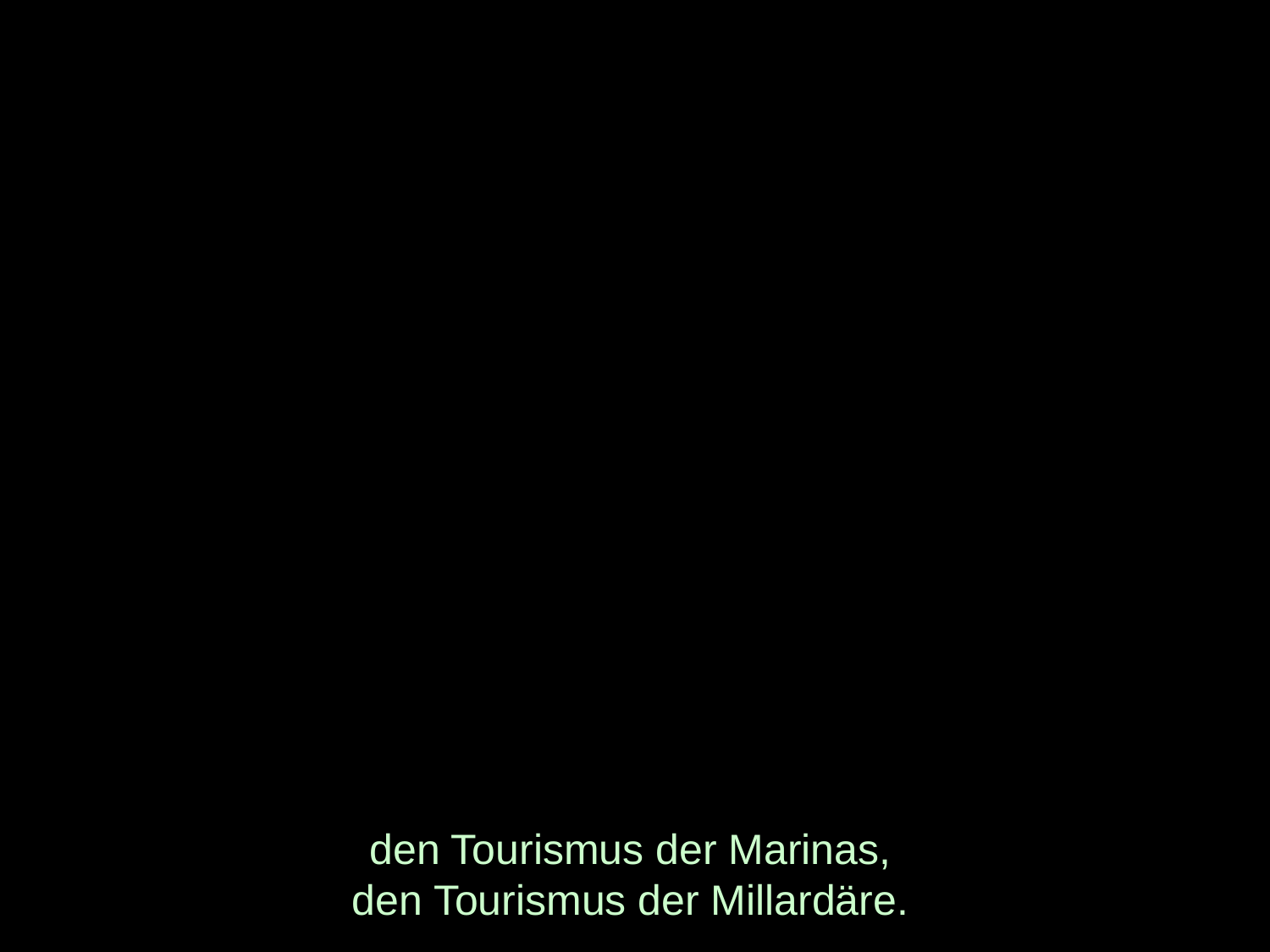

# den Tourismus der Marinas, den Tourismus der Millardäre.